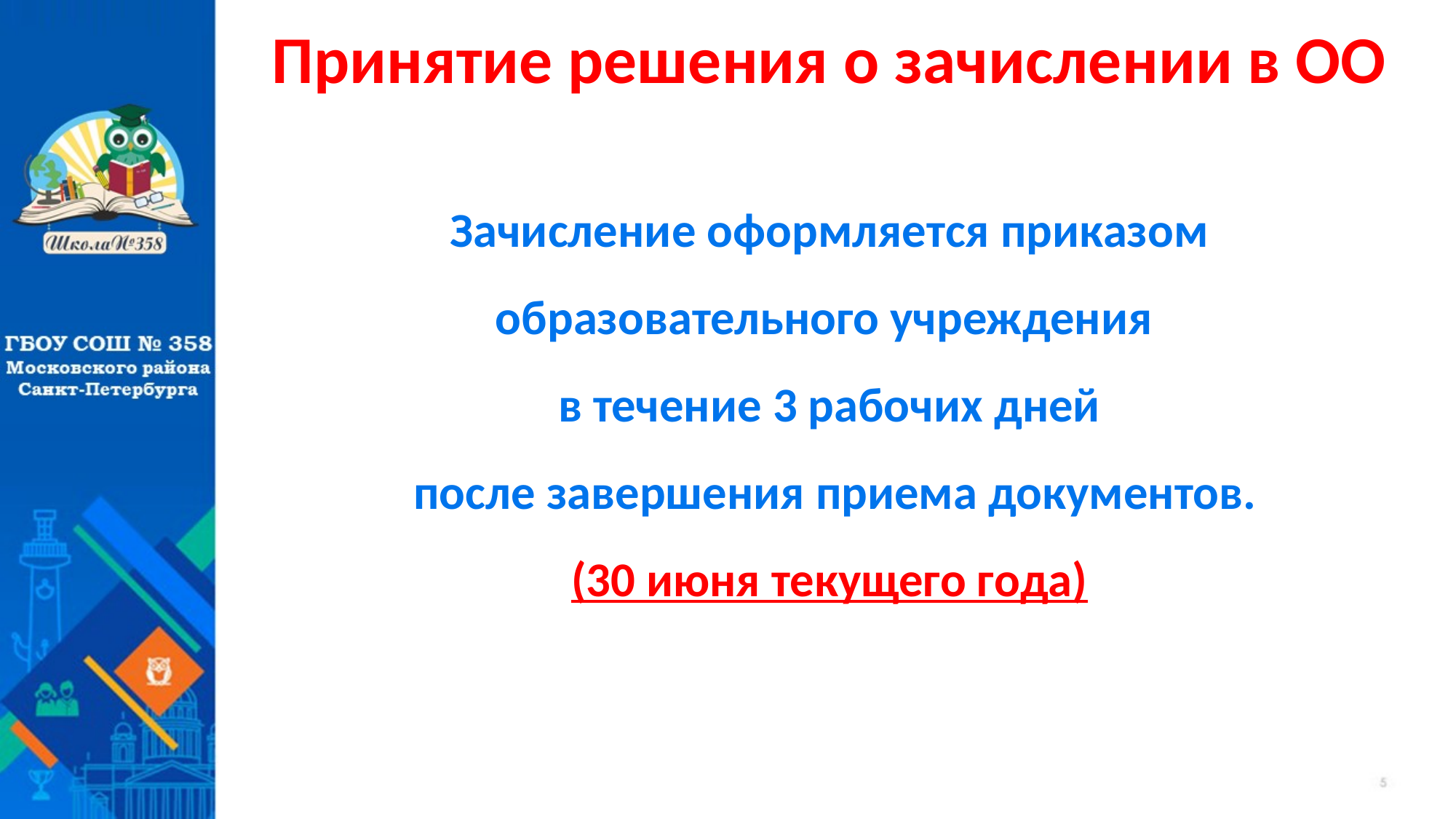

Принятие решения о зачислении в ОО

Зачисление оформляется приказом образовательного учреждения
в течение 3 рабочих дней
 после завершения приема документов.
(30 июня текущего года)